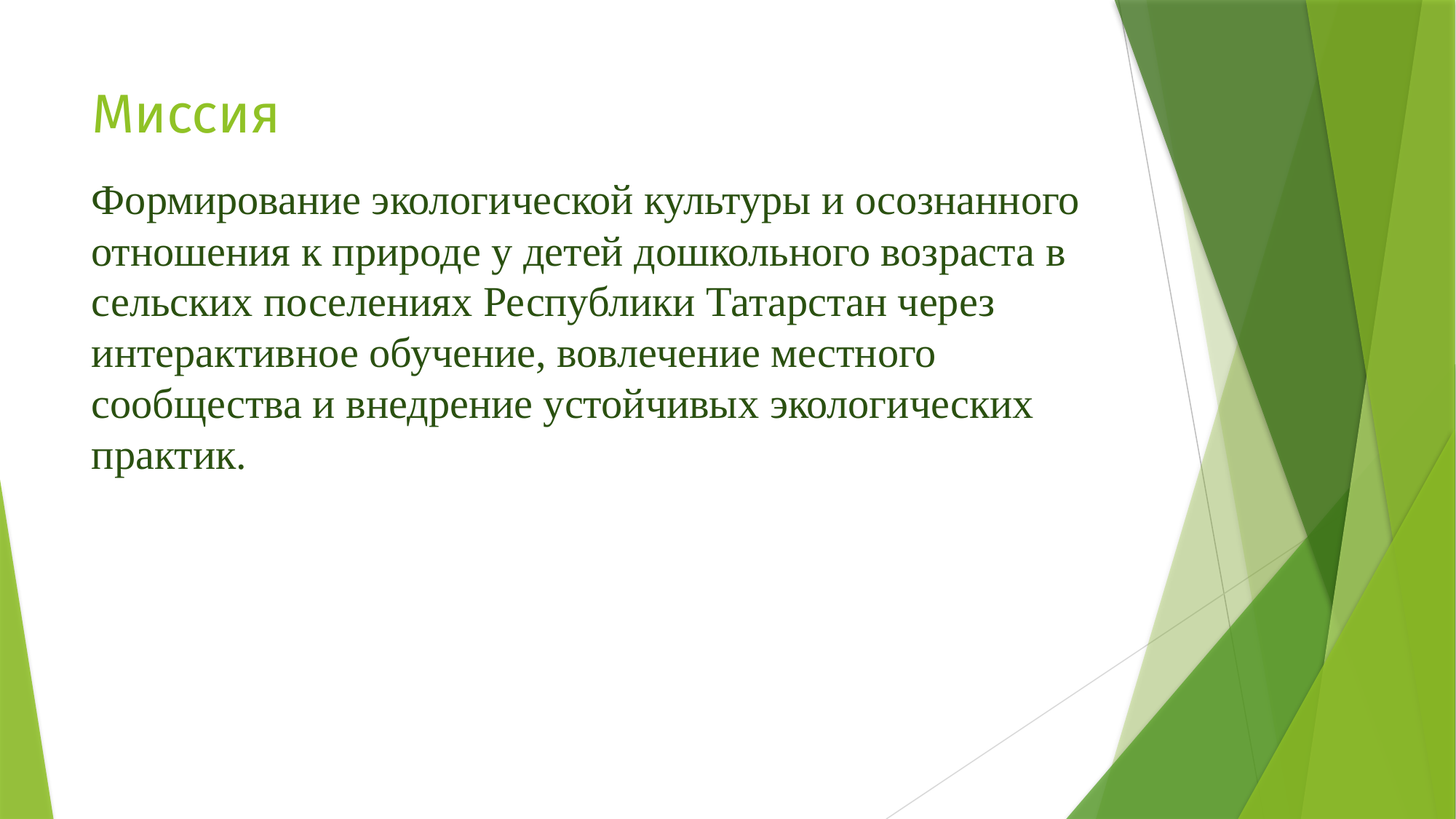

# Миссия
Формирование экологической культуры и осознанного отношения к природе у детей дошкольного возраста в сельских поселениях Республики Татарстан через интерактивное обучение, вовлечение местного сообщества и внедрение устойчивых экологических практик.